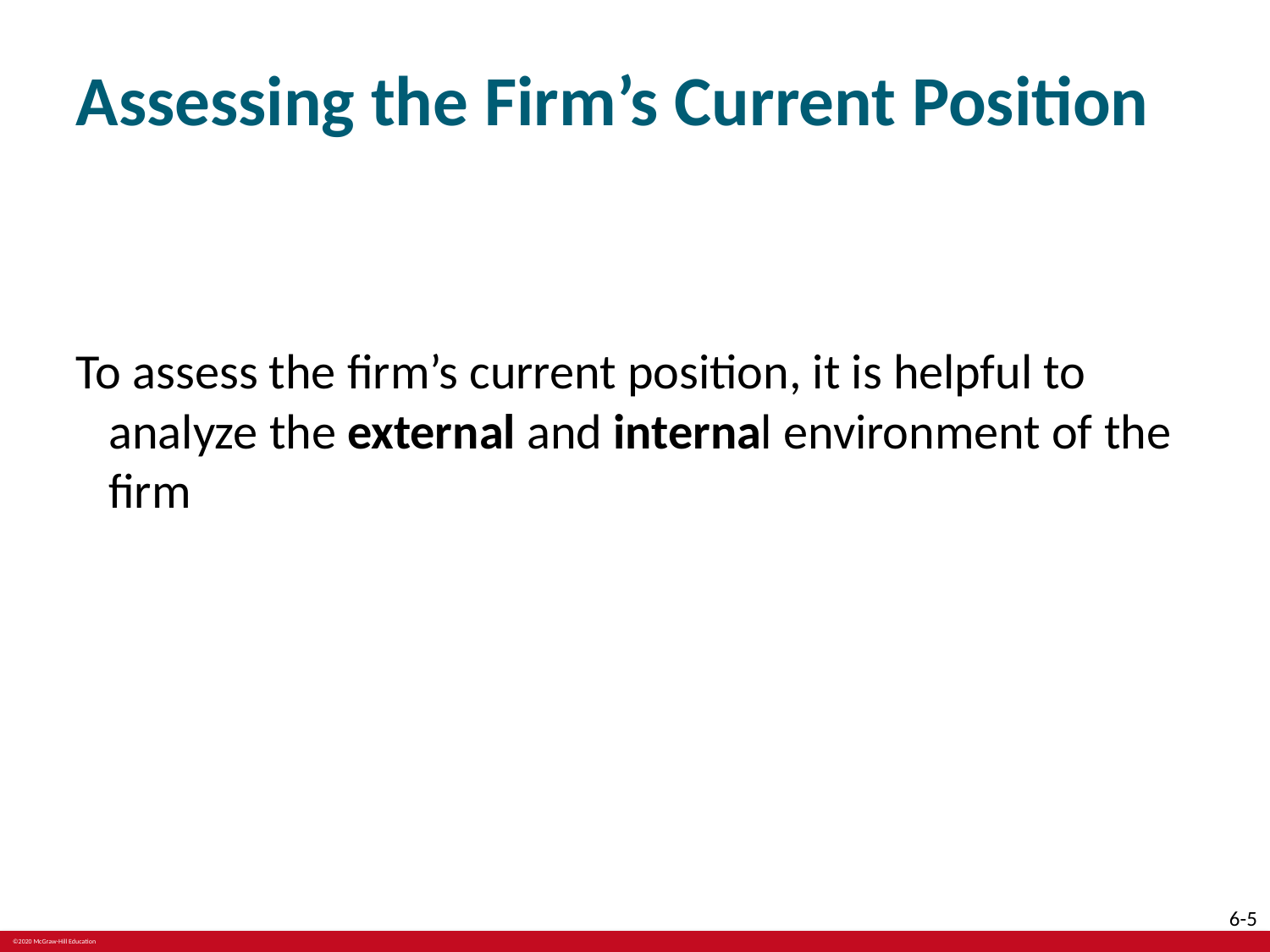

# Assessing the Firm’s Current Position

To assess the firm’s current position, it is helpful to analyze the external and internal environment of the firm